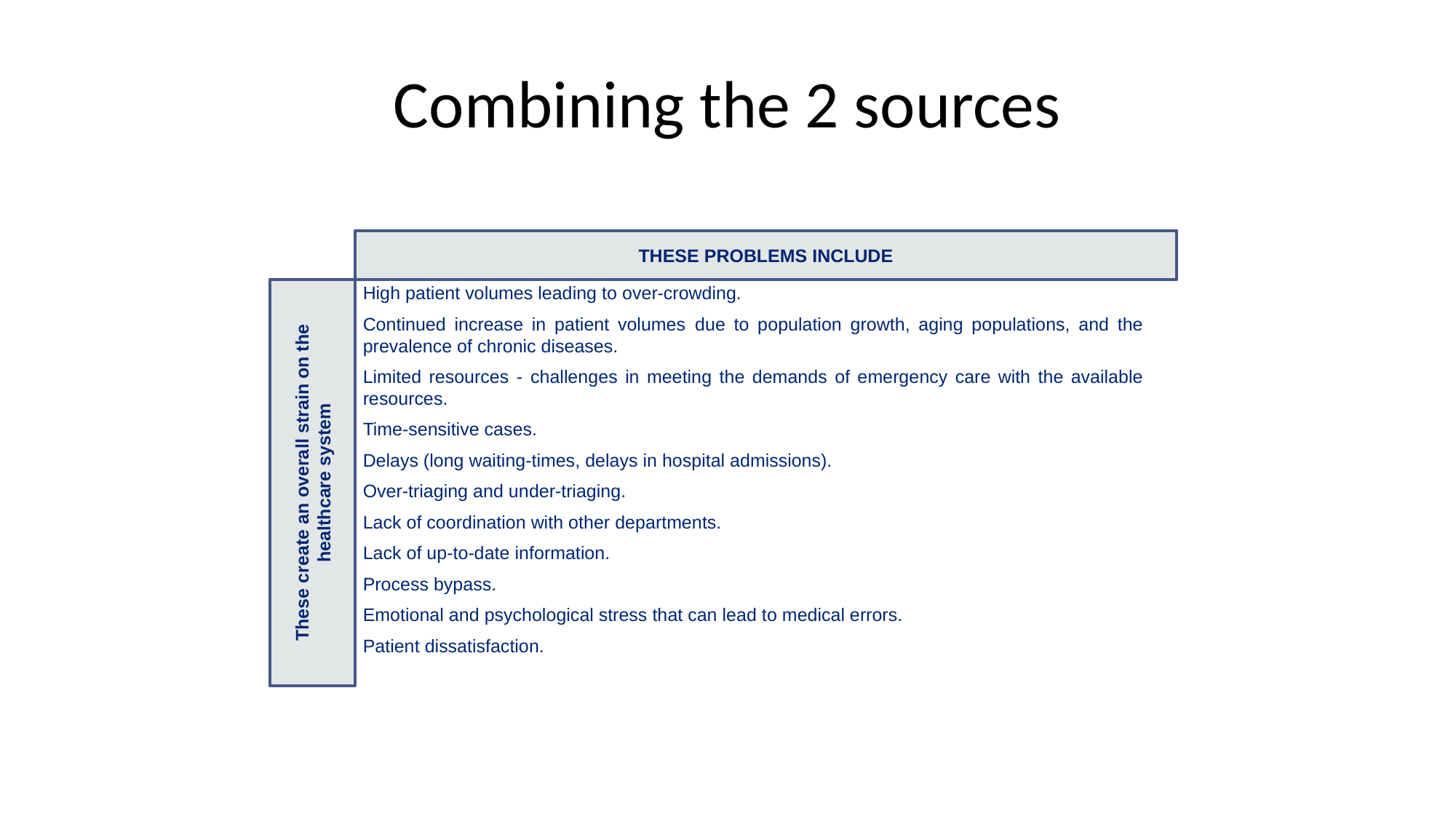

THESE PROBLEMS INCLUDE
# Combining the 2 sources

High patient volumes leading to over-crowding.
Continued increase in patient volumes due to population growth, aging populations, and the prevalence of chronic diseases.
Limited resources - challenges in meeting the demands of emergency care with the available resources.
Time-sensitive cases.
Delays (long waiting-times, delays in hospital admissions).
Over-triaging and under-triaging.
Lack of coordination with other departments.
Lack of up-to-date information.
Process bypass.
Emotional and psychological stress that can lead to medical errors.
Patient dissatisfaction.
These create an overall strain on the healthcare system